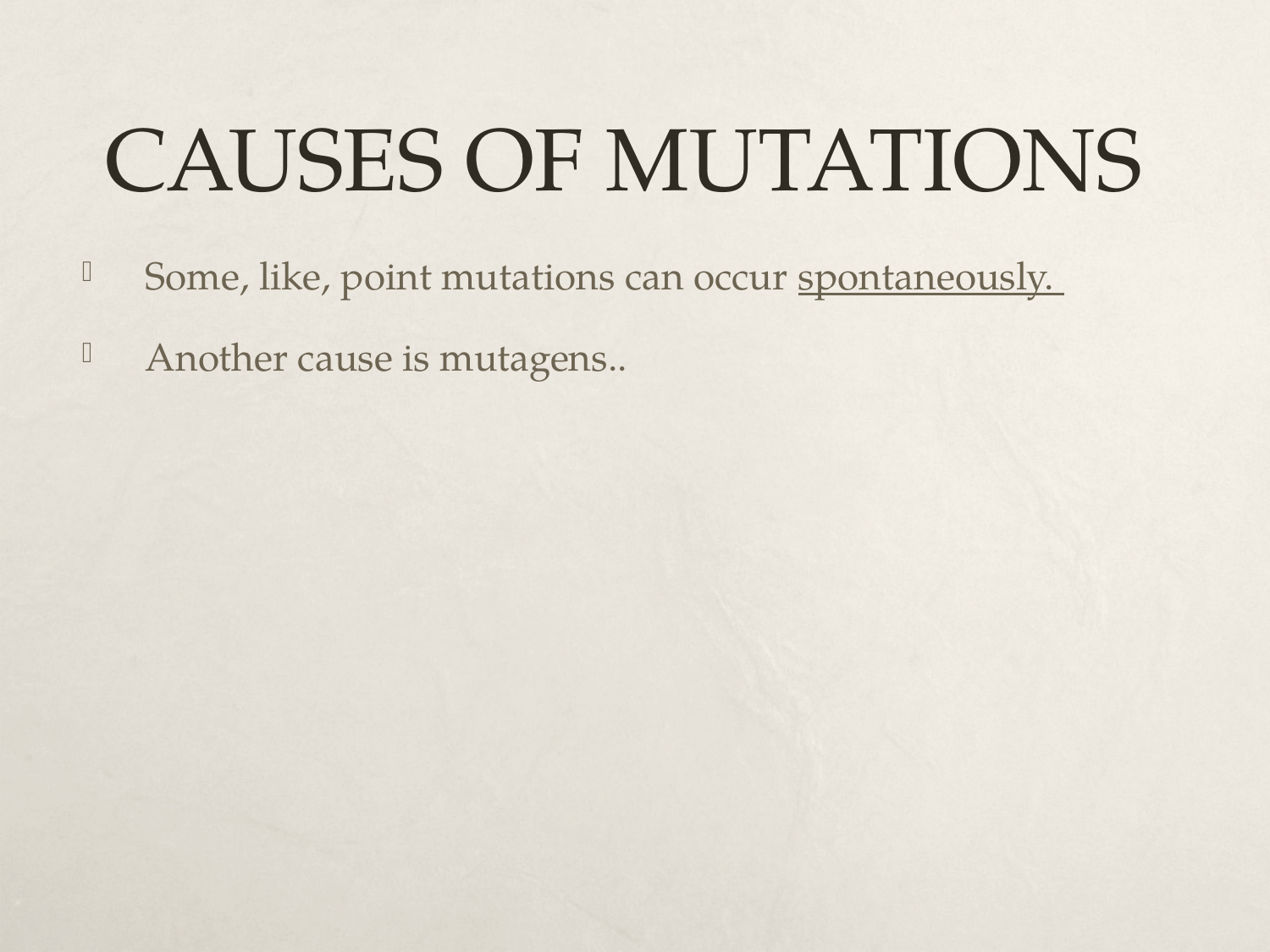

# CAUSES OF MUTATIONS
Some, like, point mutations can occur spontaneously.
Another cause is mutagens..